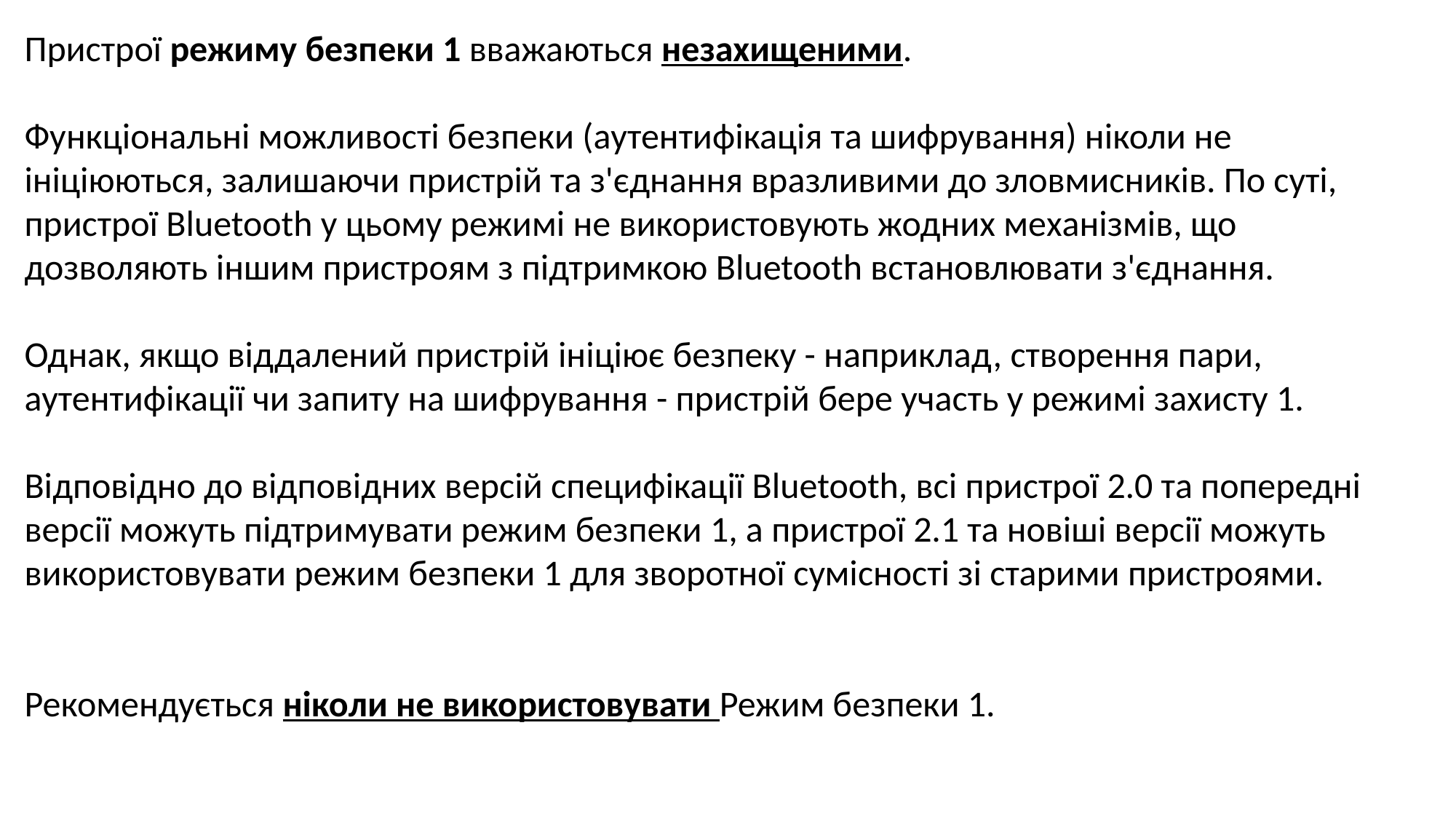

Пристрої режиму безпеки 1 вважаються незахищеними.

Функціональні можливості безпеки (аутентифікація та шифрування) ніколи не ініціюються, залишаючи пристрій та з'єднання вразливими до зловмисників. По суті, пристрої Bluetooth у цьому режимі не використовують жодних механізмів, що дозволяють іншим пристроям з підтримкою Bluetooth встановлювати з'єднання.

Однак, якщо віддалений пристрій ініціює безпеку - наприклад, створення пари, аутентифікації чи запиту на шифрування - пристрій бере участь у режимі захисту 1.

Відповідно до відповідних версій специфікації Bluetooth, всі пристрої 2.0 та попередні версії можуть підтримувати режим безпеки 1, а пристрої 2.1 та новіші версії можуть використовувати режим безпеки 1 для зворотної сумісності зі старими пристроями.

Рекомендується ніколи не використовувати Режим безпеки 1.